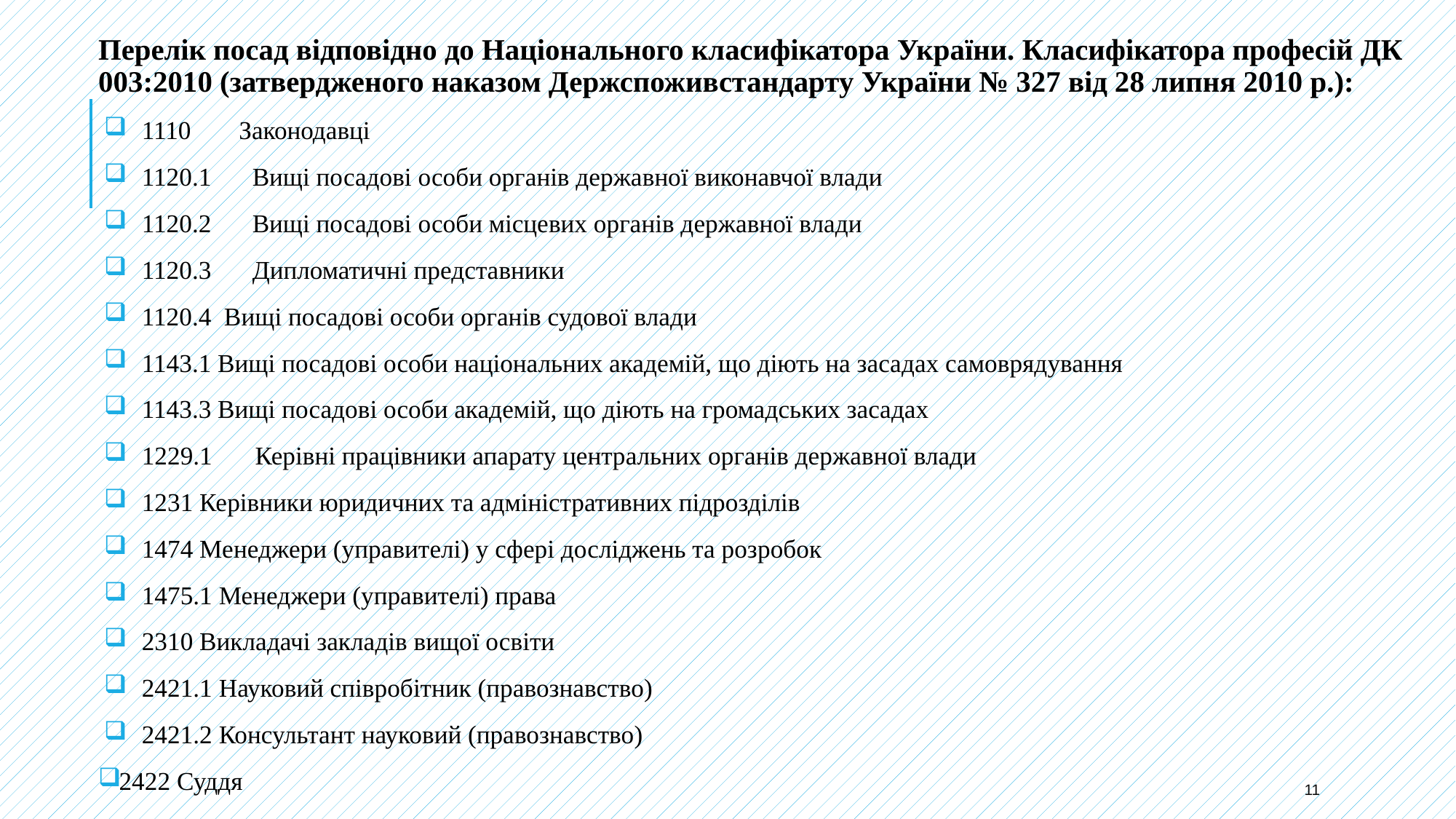

Перелік посад відповідно до Національного класифікатора України. Класифікатора професій ДК 003:2010 (затвердженого наказом Держспоживстандарту України № 327 від 28 липня 2010 р.):
1110	Законодавці
1120.1	Вищі посадові особи органів державної виконавчої влади
1120.2	Вищі посадові особи місцевих органів державної влади
1120.3	Дипломатичні представники
1120.4  Вищі посадові особи органів судової влади
1143.1 Вищі посадові особи національних академій, що діють на засадах самоврядування
1143.3 Вищі посадові особи академій, що діють на громадських засадах
1229.1	Керівні працівники апарату центральних органів державної влади
1231 Керівники юридичних та адміністративних підрозділів
1474 Менеджери (управителі) у сфері досліджень та розробок
1475.1 Менеджери (управителі) права
2310 Викладачі закладів вищої освіти
2421.1 Науковий співробітник (правознавство)
2421.2 Консультант науковий (правознавство)
2422 Суддя
11